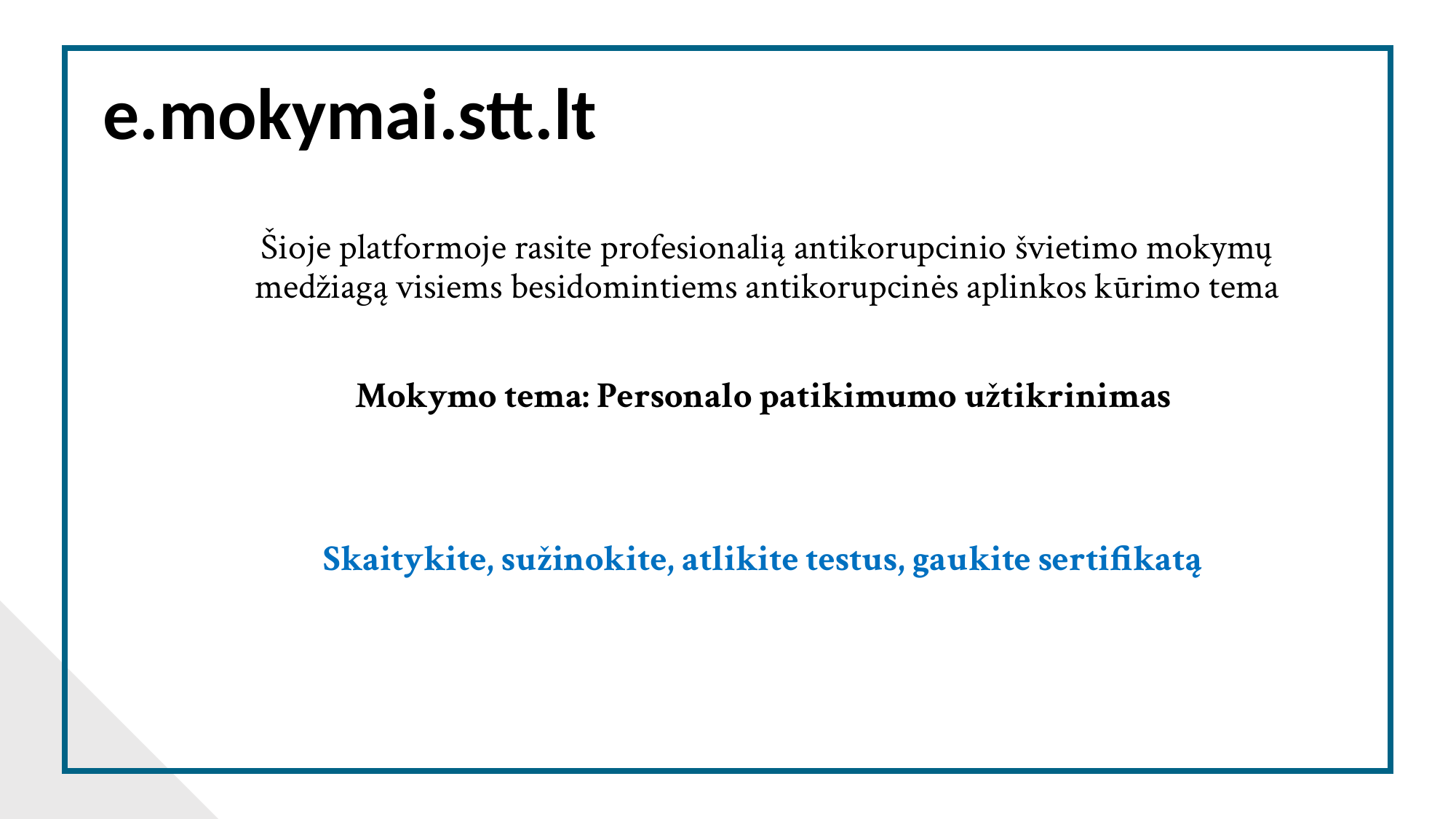

e.mokymai.stt.lt

Šioje platformoje rasite profesionalią antikorupcinio švietimo mokymų medžiagą visiems besidomintiems antikorupcinės aplinkos kūrimo tema

Mokymo tema: Personalo patikimumo užtikrinimas

Skaitykite, sužinokite, atlikite testus, gaukite sertifikatą